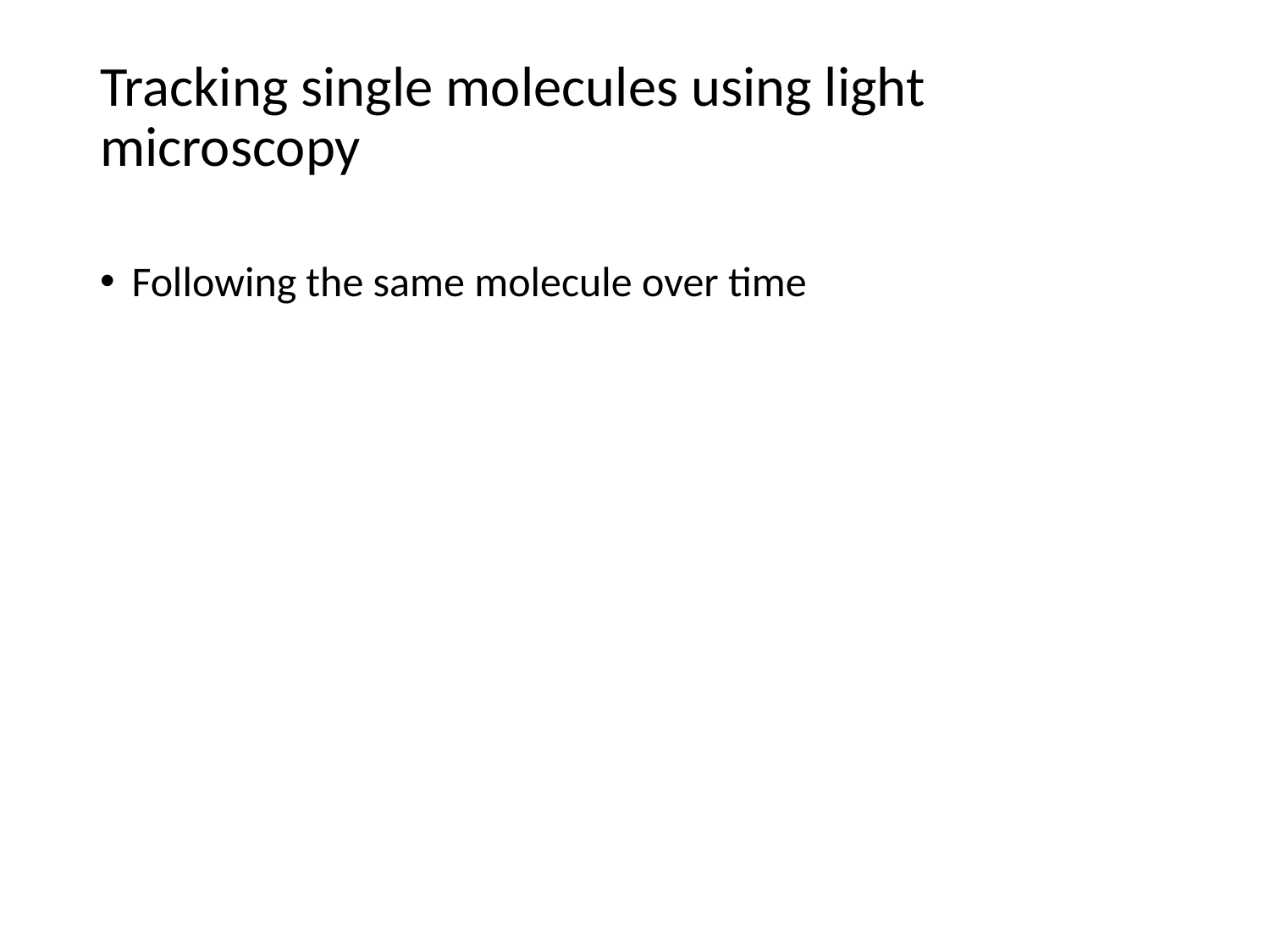

# Tracking single molecules using light microscopy
Following the same molecule over time